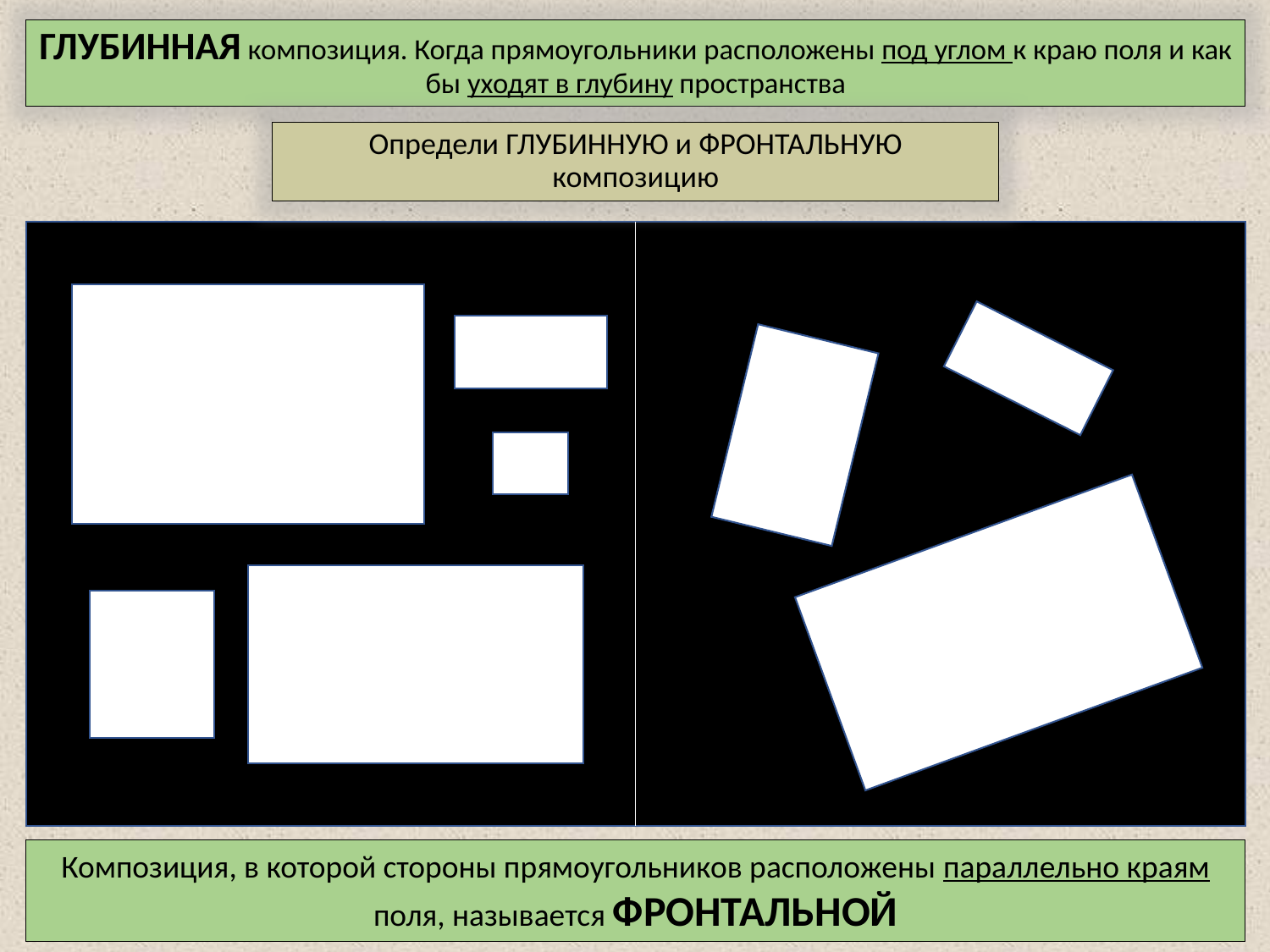

ГЛУБИННАЯ композиция. Когда прямоугольники расположены под углом к краю поля и как бы уходят в глубину пространства
Определи ГЛУБИННУЮ и ФРОНТАЛЬНУЮ композицию

Композиция, в которой стороны прямоугольников расположены параллельно краям поля, называется ФРОНТАЛЬНОЙ